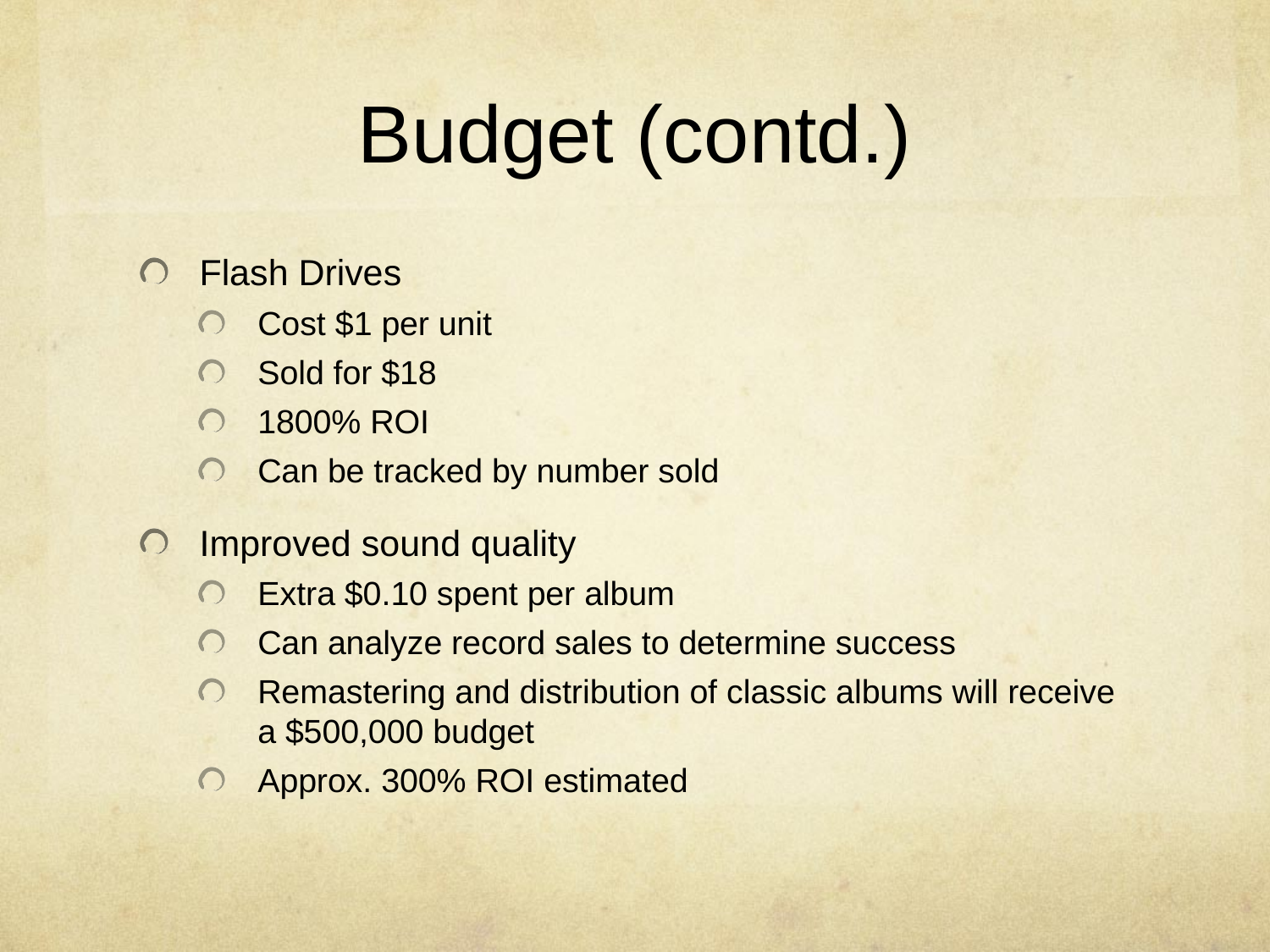

# Budget (contd.)
Flash Drives
Cost $1 per unit
Sold for $18
1800% ROI
Can be tracked by number sold
Improved sound quality
Extra $0.10 spent per album
Can analyze record sales to determine success
Remastering and distribution of classic albums will receive a $500,000 budget
Approx. 300% ROI estimated